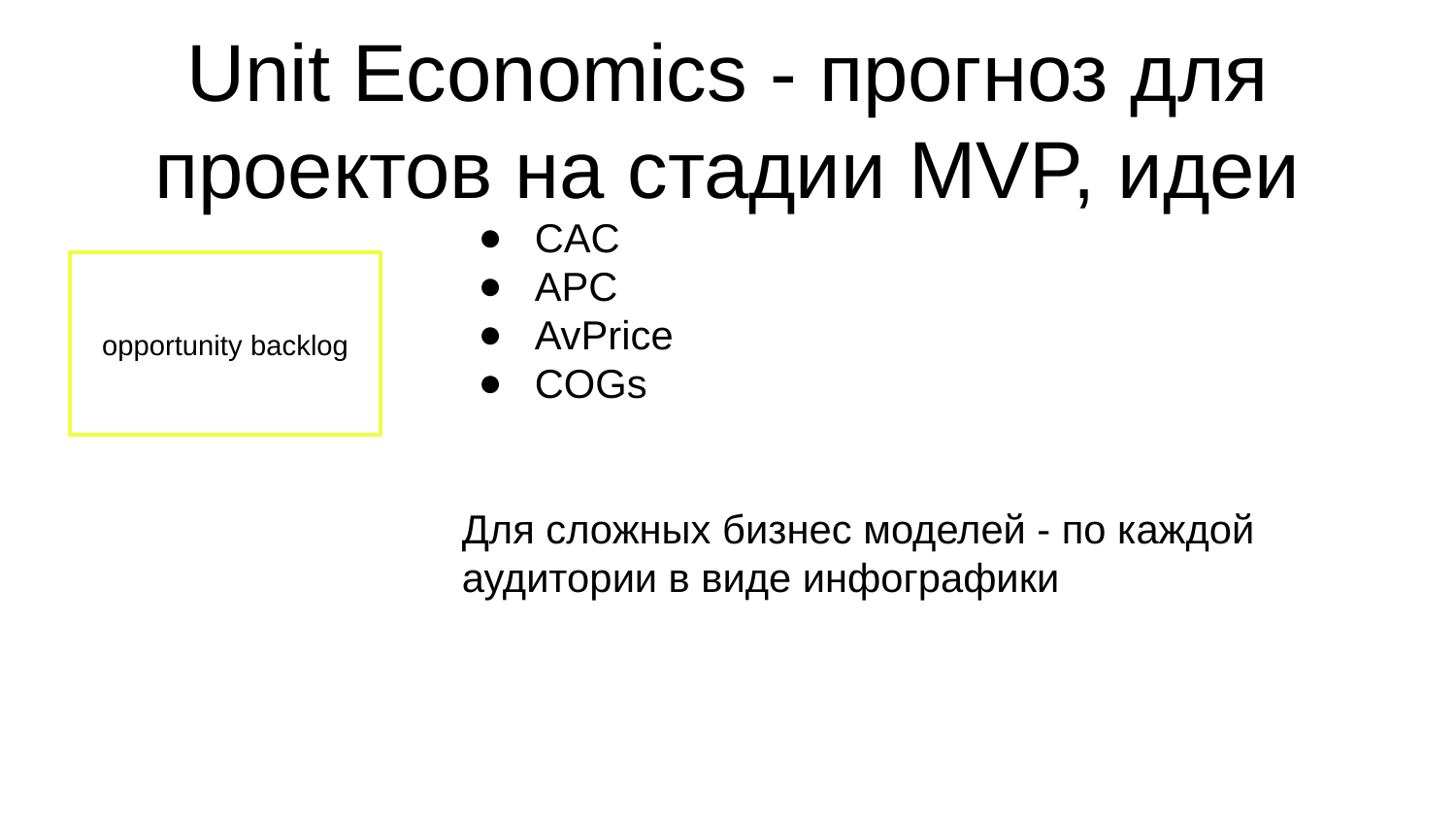

# Unit Economics - прогноз для проектов на стадии MVP, идеи
CAC
APC
AvPrice
COGs

Для сложных бизнес моделей - по каждой аудитории в виде инфографики

opportunity backlog